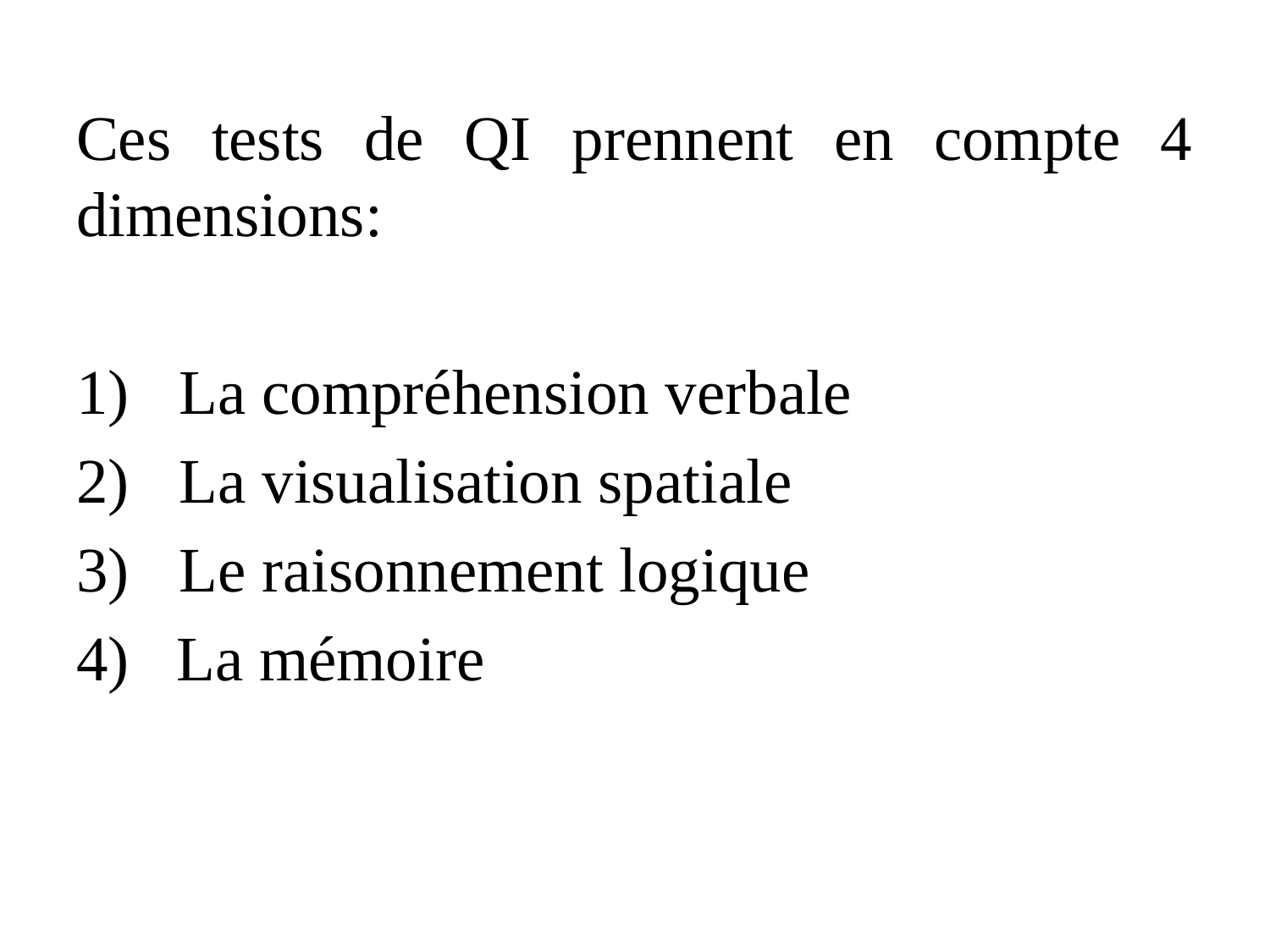

Ces tests de QI prennent en compte 4 dimensions:

La compréhension verbale
La visualisation spatiale
Le raisonnement logique
4)   La mémoire